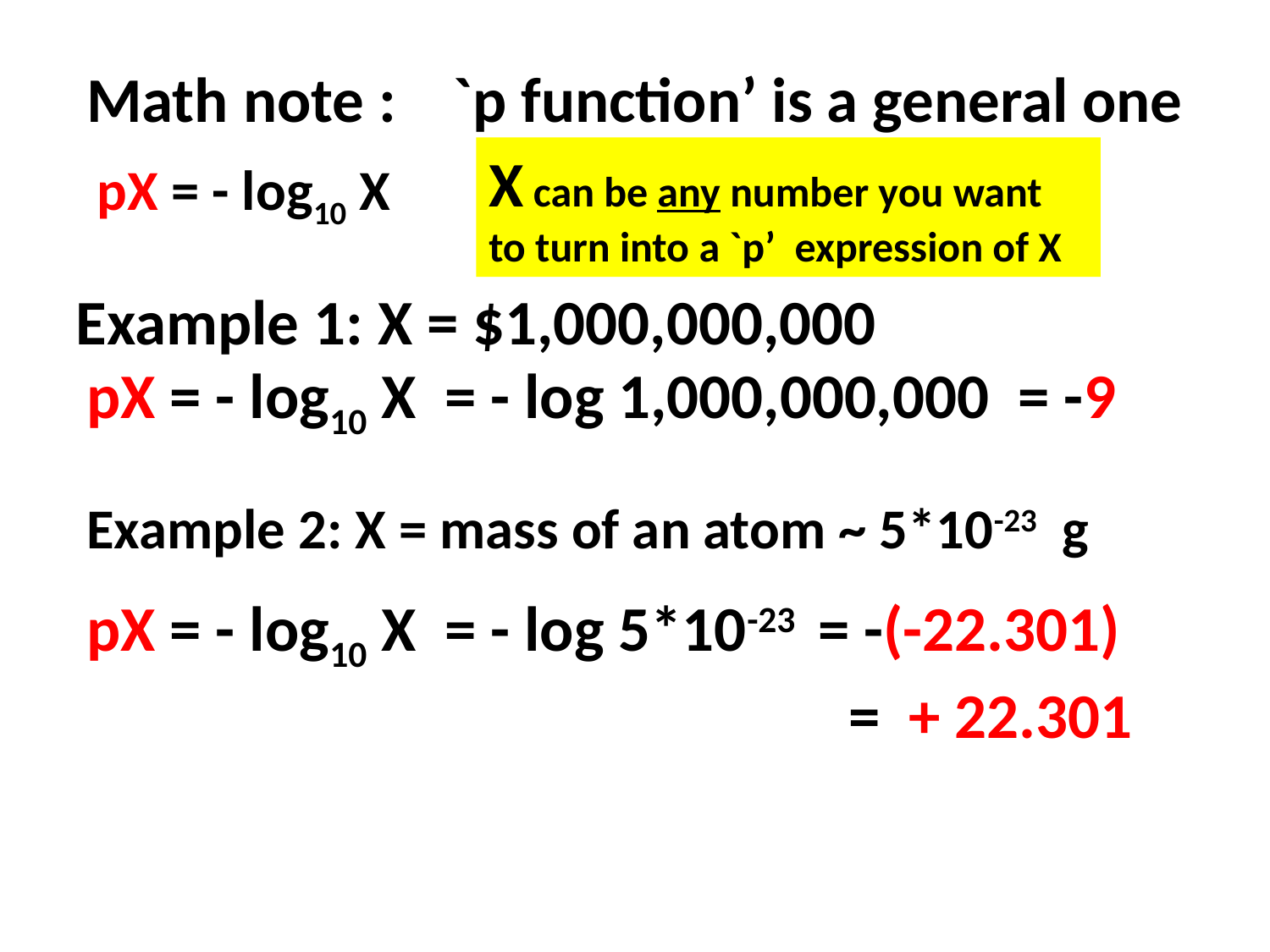

Math note :    `p function’ is a general one
X can be any number you want to turn into a `p’  expression of X
pX = - log10 X
Example 1: X = $1,000,000,000
pX = - log10 X  = - log 1,000,000,000  = -9
Example 2: X = mass of an atom ~ 5*10-23  g
pX = - log10 X  = - log 5*10-23  = -(-22.301)
						=  + 22.301